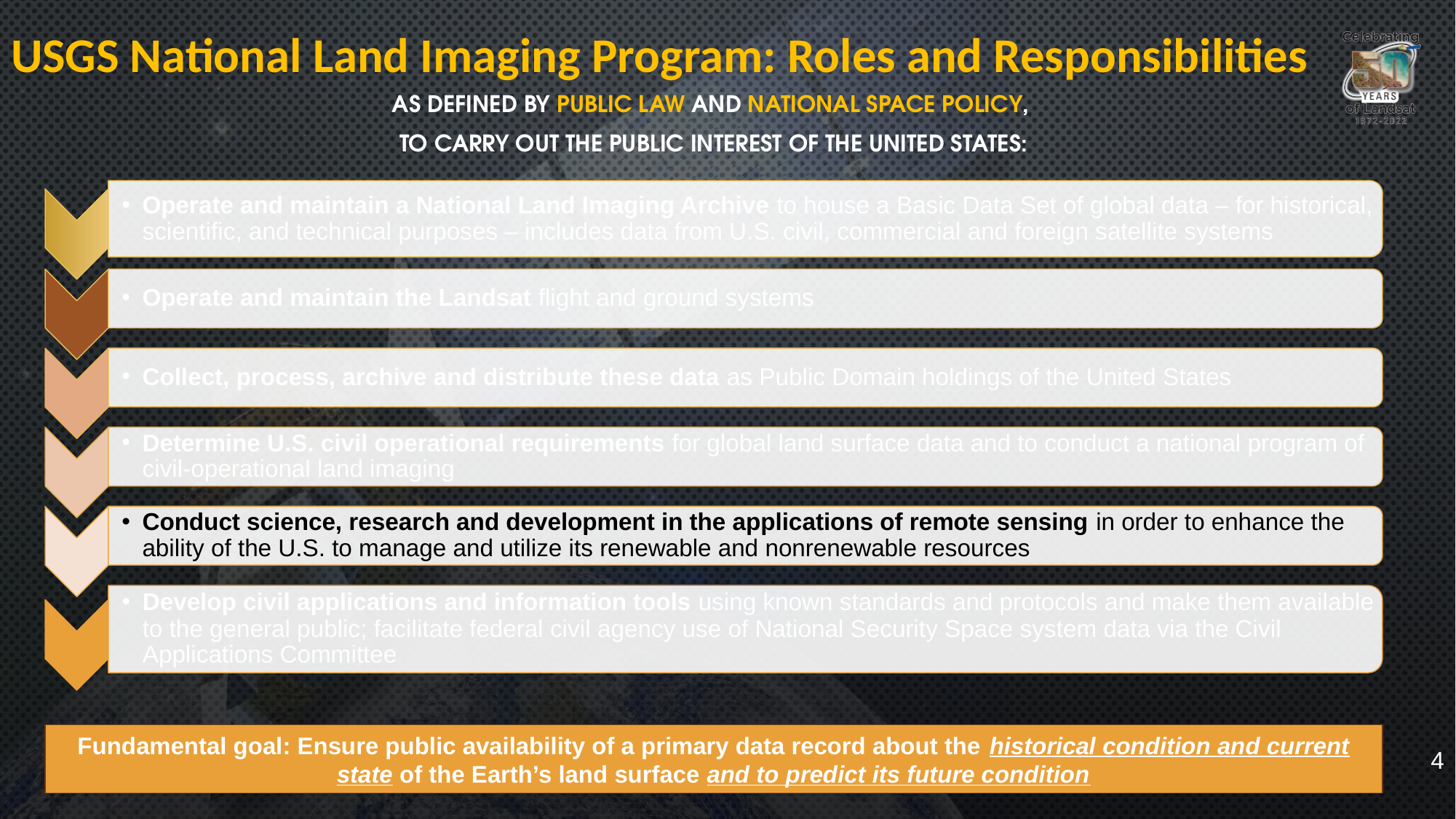

USGS National Land Imaging Program: Roles and Responsibilities
As defined by Public Law and National Space Policy,
to carry out the Public Interest of the United States:

Operate and maintain a National Land Imaging Archive to house a Basic Data Set of global data – for historical, scientific, and technical purposes – includes data from U.S. civil, commercial and foreign satellite systems

Operate and maintain the Landsat flight and ground systems

Collect, process, archive and distribute these data as Public Domain holdings of the United States

Determine U.S. civil operational requirements for global land surface data and to conduct a national program of civil-operational land imaging

Conduct science, research and development in the applications of remote sensing in order to enhance the ability of the U.S. to manage and utilize its renewable and nonrenewable resources

Develop civil applications and information tools using known standards and protocols and make them available to the general public; facilitate federal civil agency use of National Security Space system data via the Civil Applications Committee

Fundamental goal: Ensure public availability of a primary data record about the historical condition and current state of the Earth’s land surface and to predict its future condition
4